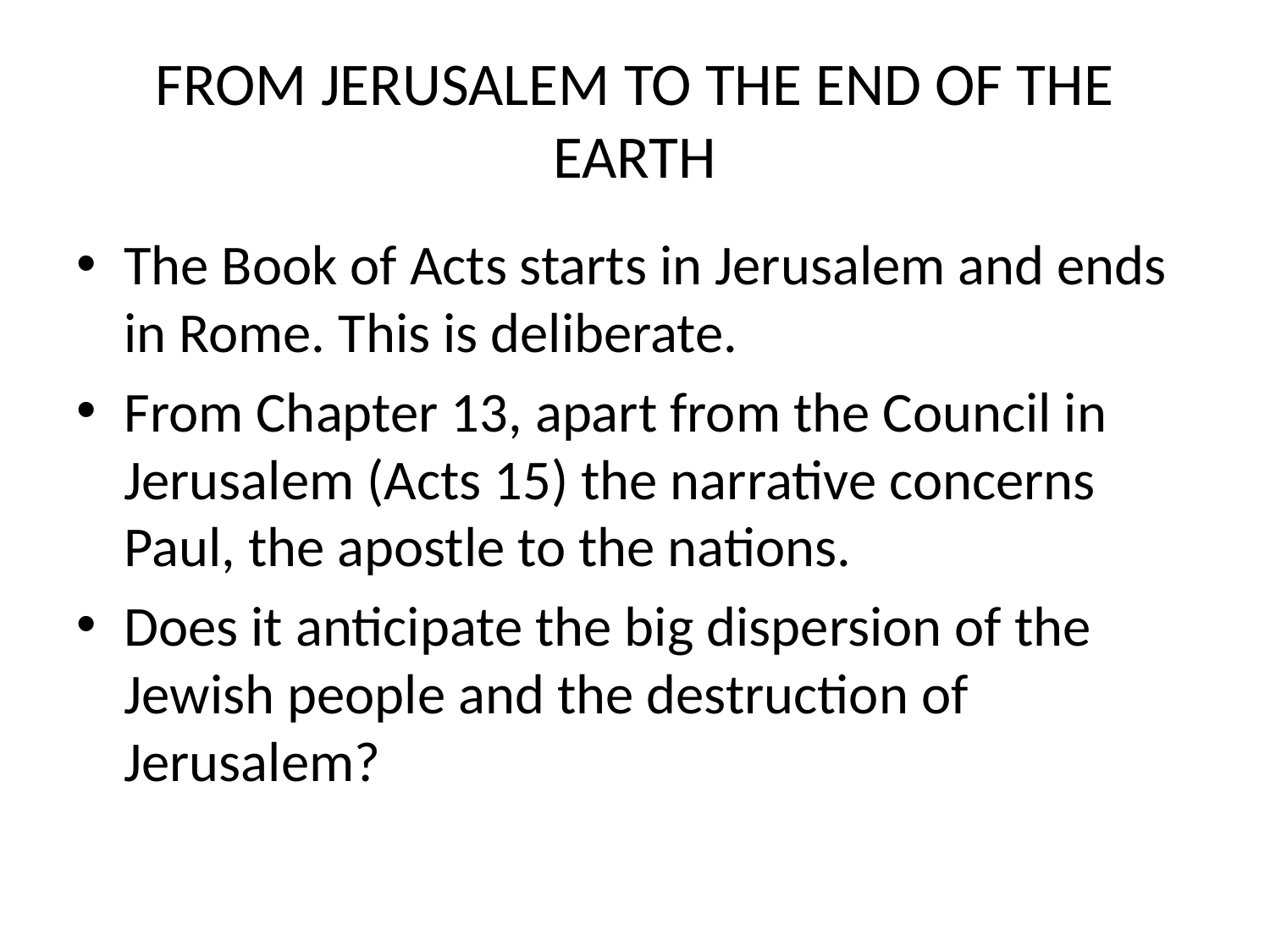

# FROM JERUSALEM TO THE END OF THE EARTH
The Book of Acts starts in Jerusalem and ends in Rome. This is deliberate.
From Chapter 13, apart from the Council in Jerusalem (Acts 15) the narrative concerns Paul, the apostle to the nations.
Does it anticipate the big dispersion of the Jewish people and the destruction of Jerusalem?